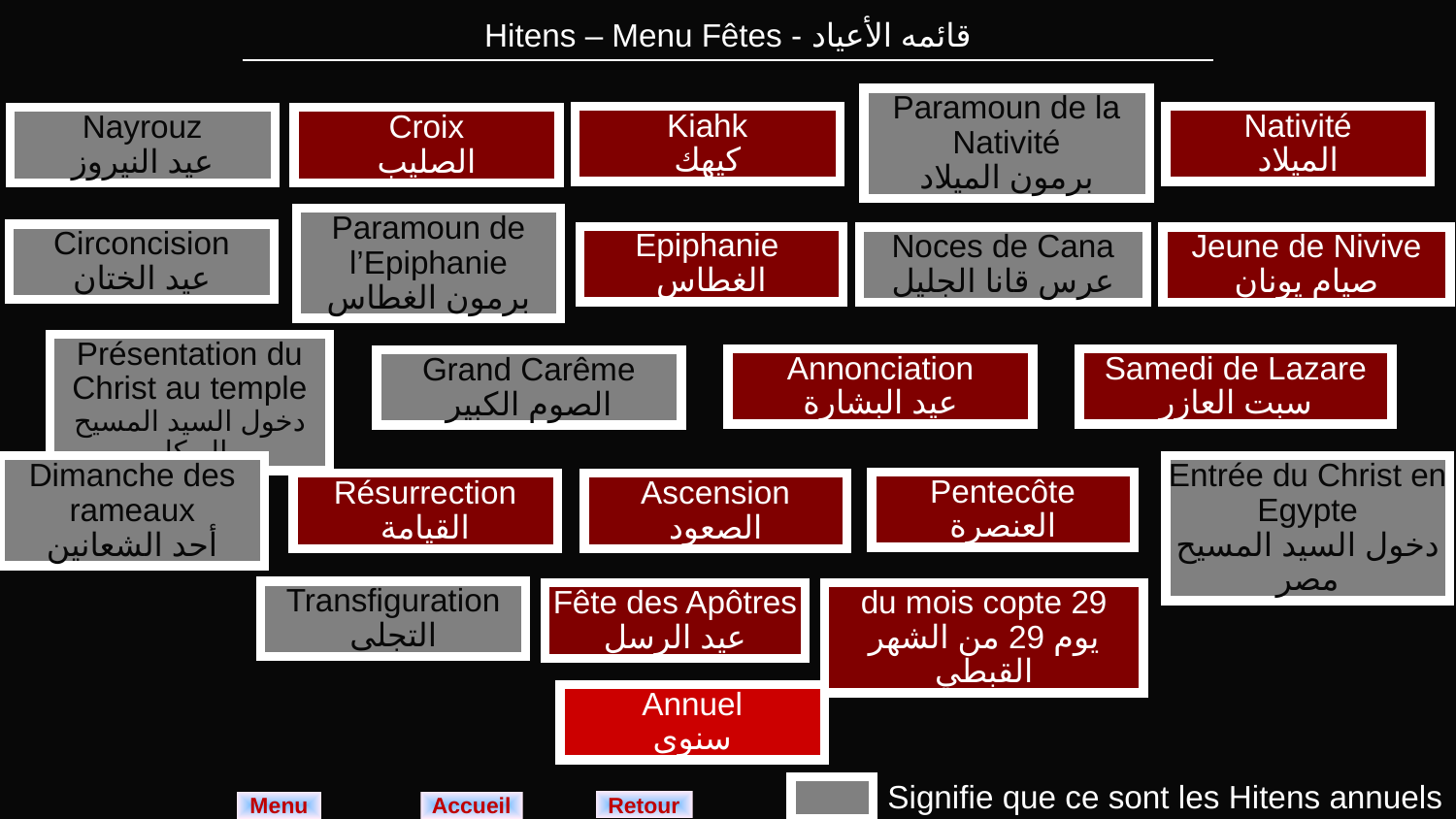

| Hitens – Menu Fêtes - قائمه الأعياد |
| --- |
Paramoun de la Nativité
برمون الميلاد
Kiahk
كيهك
Nativité
الميلاد
Nayrouz
عيد النيروز
Croix
الصليب
Paramoun de l’Epiphanie
برمون الغطاس
Circoncision
عيد الختان
Epiphanie
الغطاس
Noces de Cana
عرس قانا الجليل
Jeune de Nivive
صيام يونان
Présentation du Christ au temple
دخول السيد المسيح الهيكل
Annonciation
عيد البشارة
Samedi de Lazare
سبت العازر
Grand Carême
الصوم الكبير
Dimanche des rameaux
أحد الشعانين
Entrée du Christ en Egypte
دخول السيد المسيح مصر
Pentecôte
العنصرة
Résurrection
القيامة
Ascension
الصعود
Transfiguration
التجلى
29 du mois copte
يوم 29 من الشهر القبطي
Fête des Apôtres
عيد الرسل
Annuel
سنوى
Signifie que ce sont les Hitens annuels

Retour
Menu